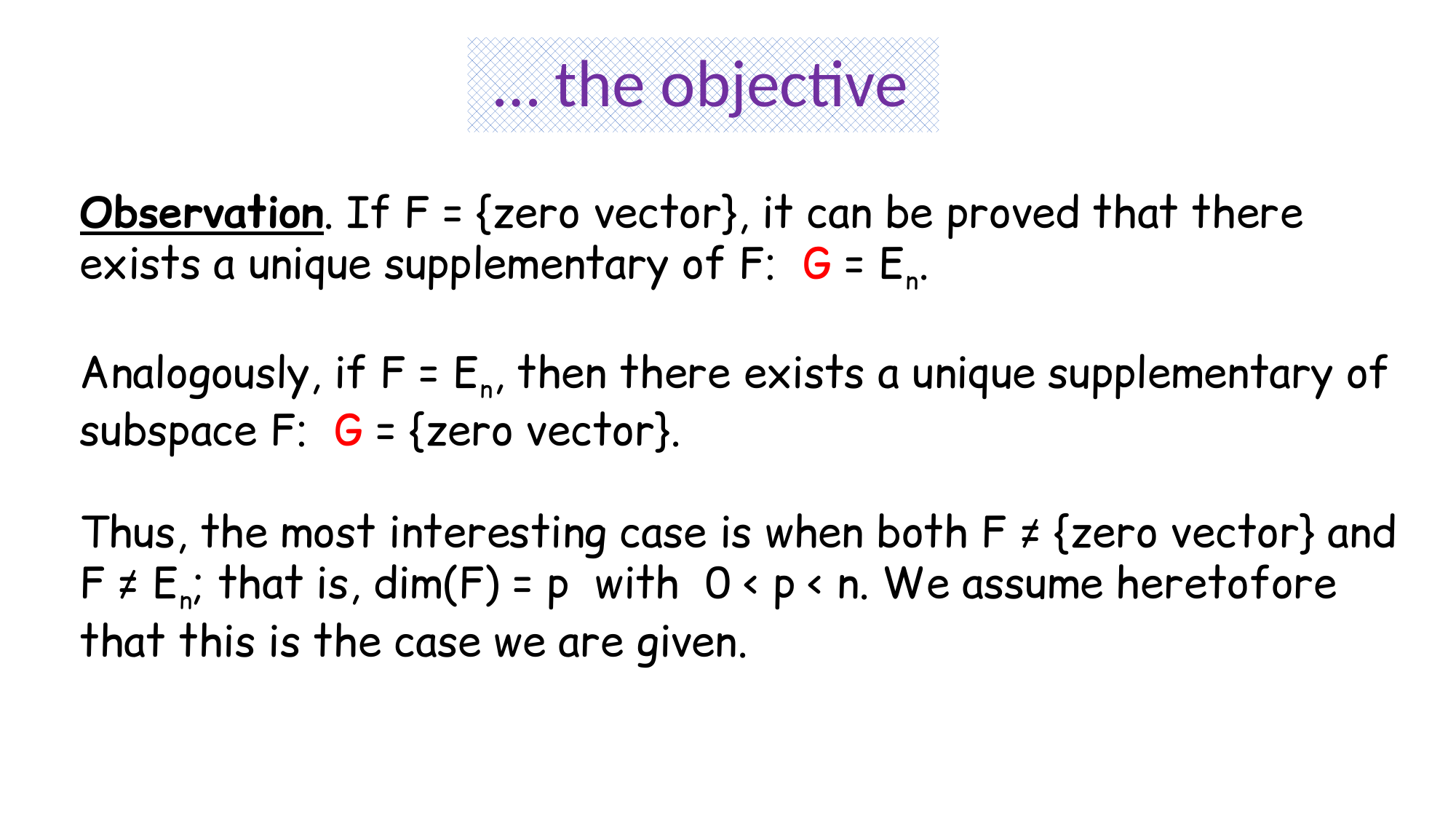

… the objective
Observation. If F = {zero vector}, it can be proved that there exists a unique supplementary of F:  G = En.

Analogously, if F = En, then there exists a unique supplementary of subspace F:  G = {zero vector}.

Thus, the most interesting case is when both F ≠ {zero vector} and  F ≠ En; that is, dim(F) = p  with  0 < p < n. We assume heretofore
that this is the case we are given.